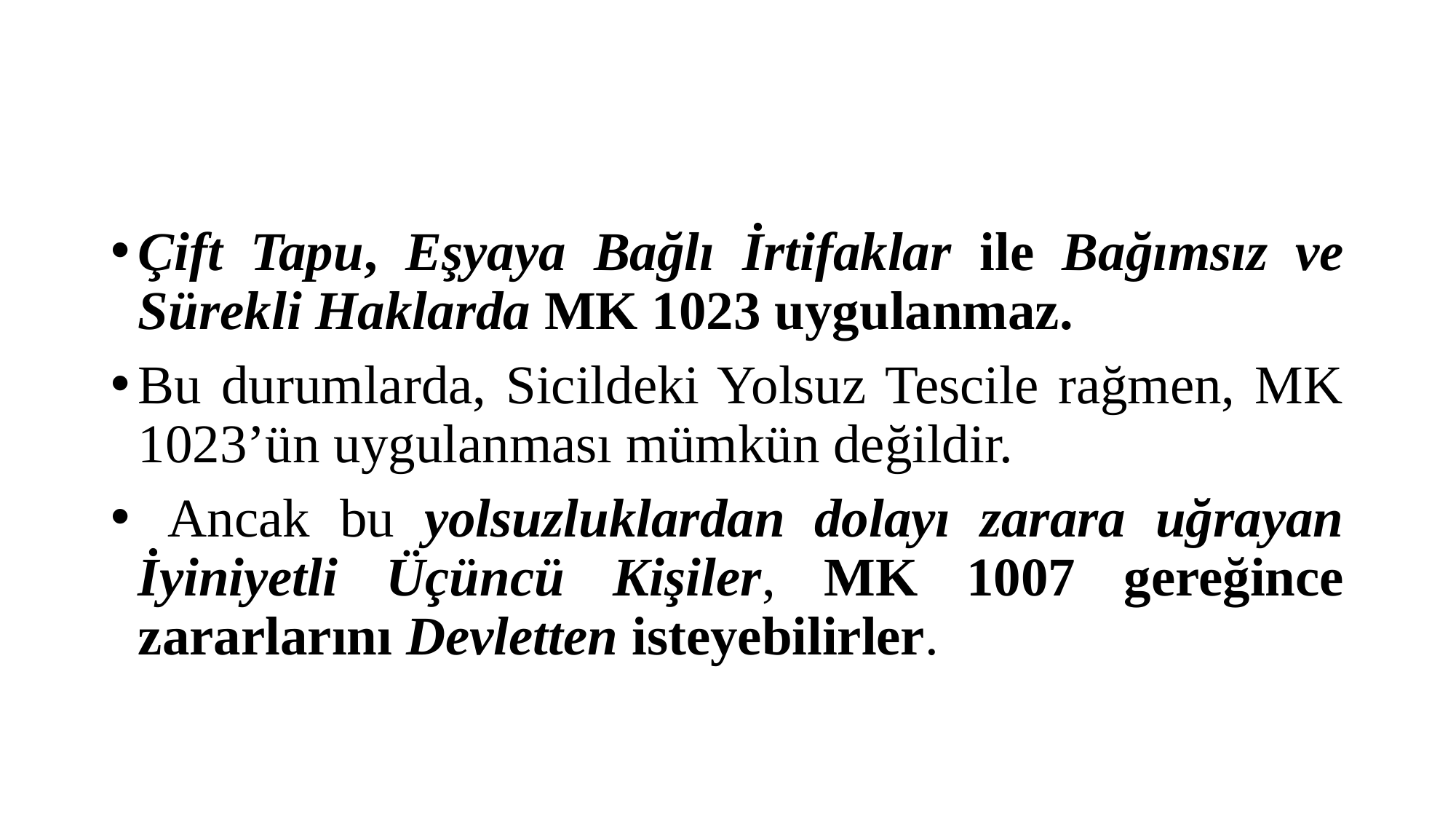

#
Çift Tapu, Eşyaya Bağlı İrtifaklar ile Bağımsız ve Sürekli Haklarda MK 1023 uygulanmaz.
Bu durumlarda, Sicildeki Yolsuz Tescile rağmen, MK 1023’ün uygulanması mümkün değildir.
 Ancak bu yolsuzluklardan dolayı zarara uğrayan İyiniyetli Üçüncü Kişiler, MK 1007 gereğince zararlarını Devletten isteyebilirler.